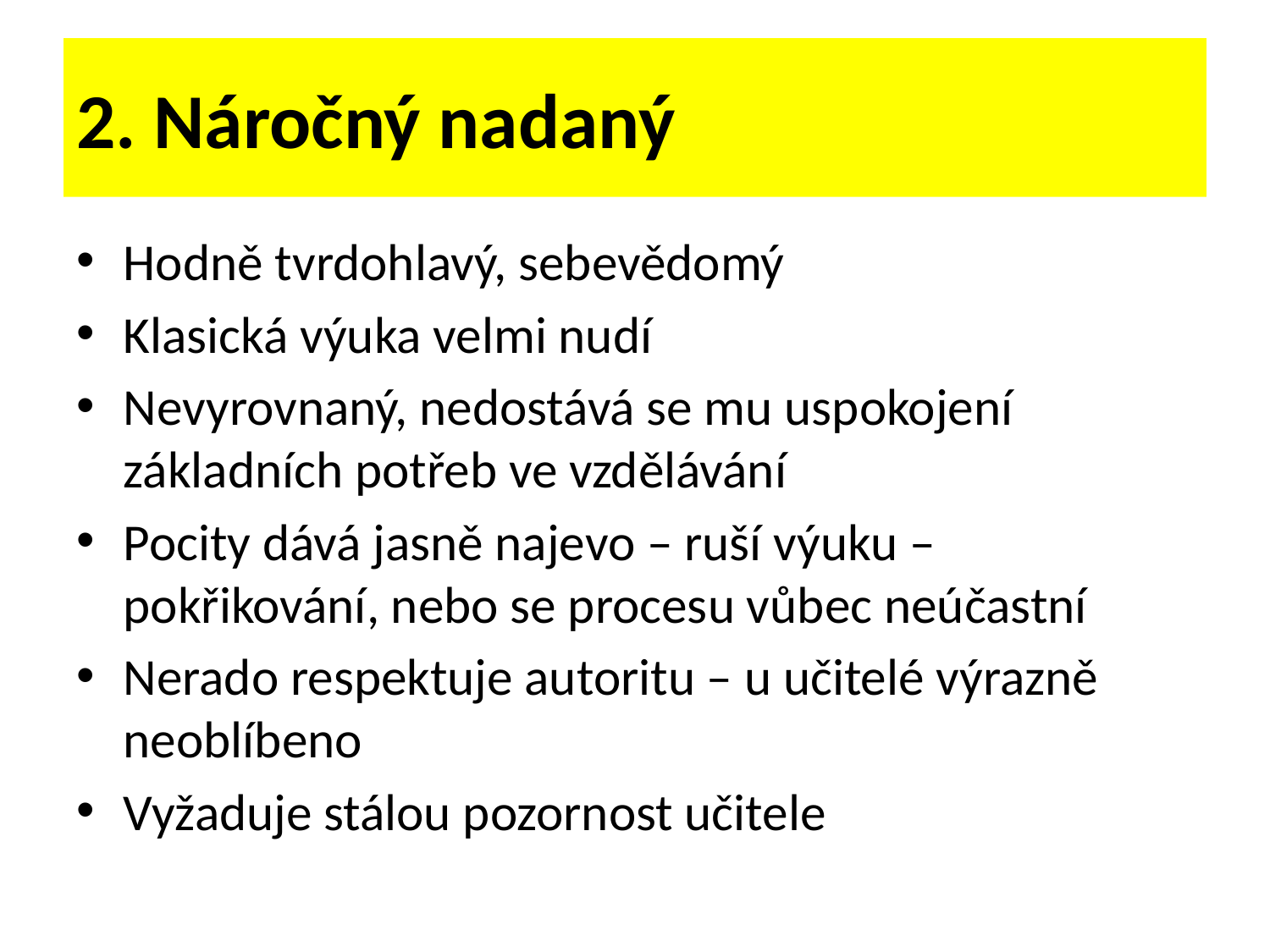

# 2. Náročný nadaný
Hodně tvrdohlavý, sebevědomý
Klasická výuka velmi nudí
Nevyrovnaný, nedostává se mu uspokojení základních potřeb ve vzdělávání
Pocity dává jasně najevo – ruší výuku – pokřikování, nebo se procesu vůbec neúčastní
Nerado respektuje autoritu – u učitelé výrazně neoblíbeno
Vyžaduje stálou pozornost učitele